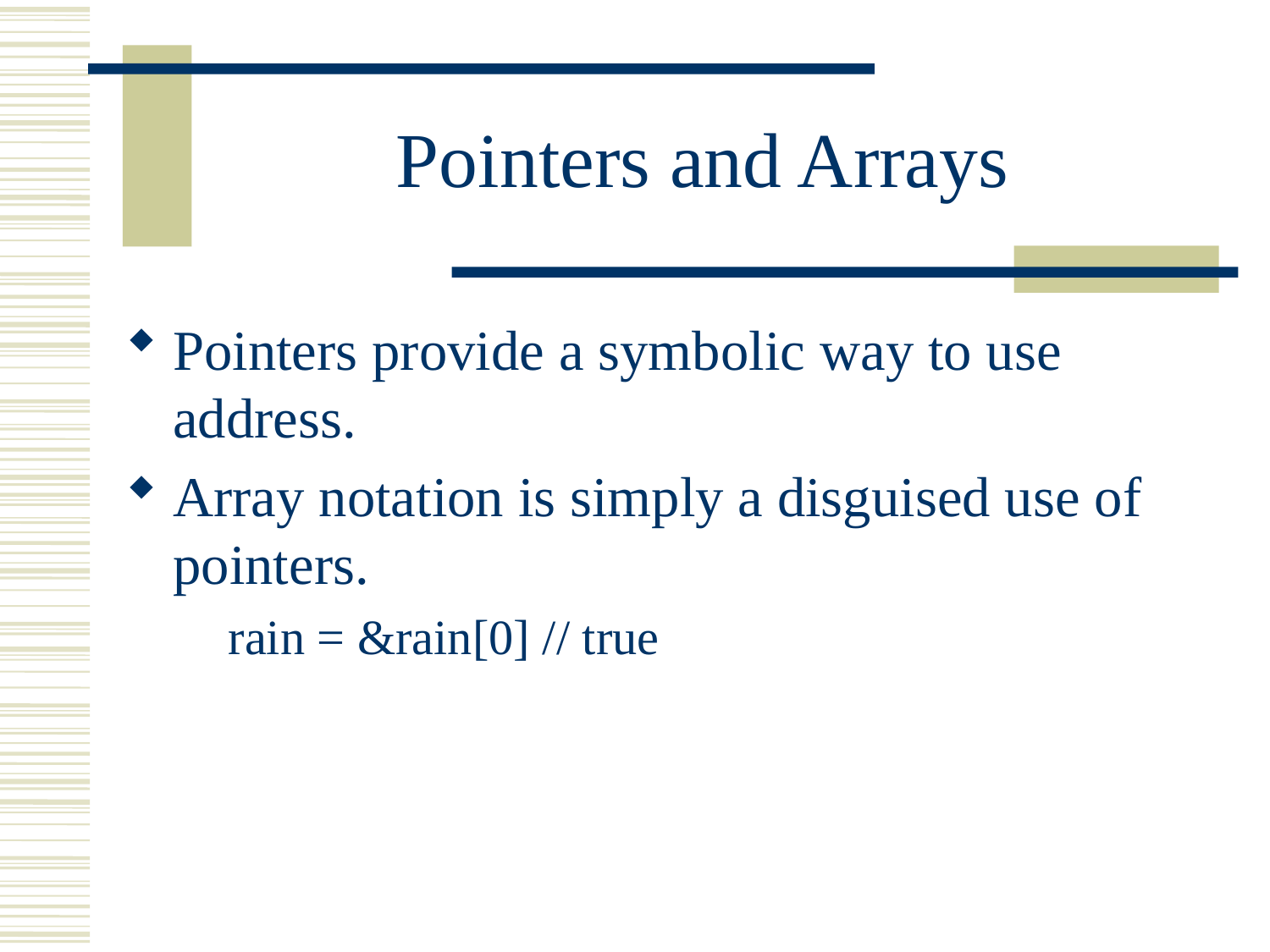

# Pointers and Arrays
Pointers provide a symbolic way to use address.
Array notation is simply a disguised use of pointers.
	rain = &rain[0] // true